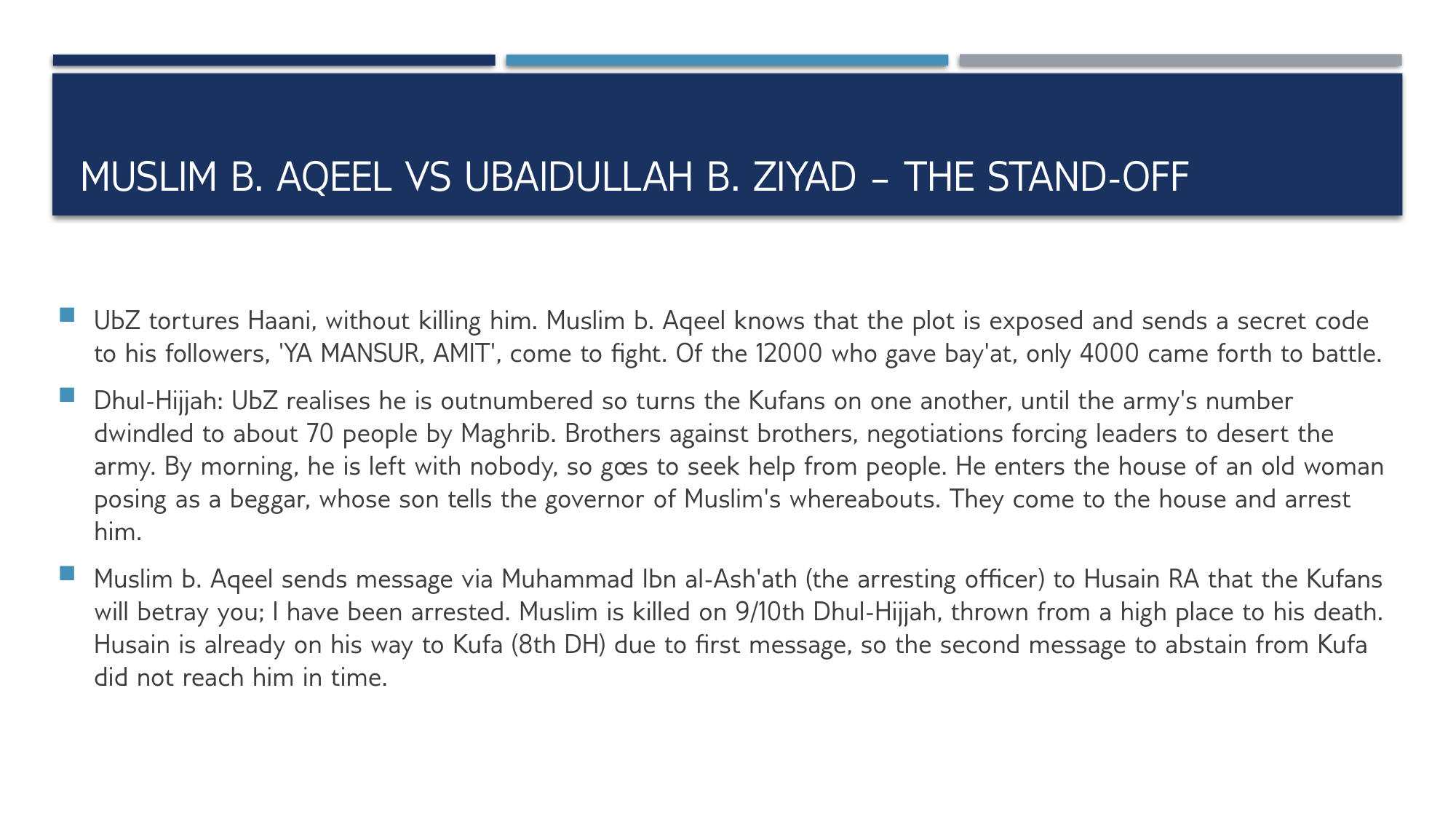

# Muslim b. Aqeel vs ubaidullah b. Ziyad – the stand-off
UbZ tortures Haani, without killing him. Muslim b. Aqeel knows that the plot is exposed and sends a secret code to his followers, 'YA MANSUR, AMIT', come to fight. Of the 12000 who gave bay'at, only 4000 came forth to battle.
Dhul-Hijjah: UbZ realises he is outnumbered so turns the Kufans on one another, until the army's number dwindled to about 70 people by Maghrib. Brothers against brothers, negotiations forcing leaders to desert the army. By morning, he is left with nobody, so goes to seek help from people. He enters the house of an old woman posing as a beggar, whose son tells the governor of Muslim's whereabouts. They come to the house and arrest him.
Muslim b. Aqeel sends message via Muhammad Ibn al-Ash'ath (the arresting officer) to Husain RA that the Kufans will betray you; I have been arrested. Muslim is killed on 9/10th Dhul-Hijjah, thrown from a high place to his death. Husain is already on his way to Kufa (8th DH) due to first message, so the second message to abstain from Kufa did not reach him in time.